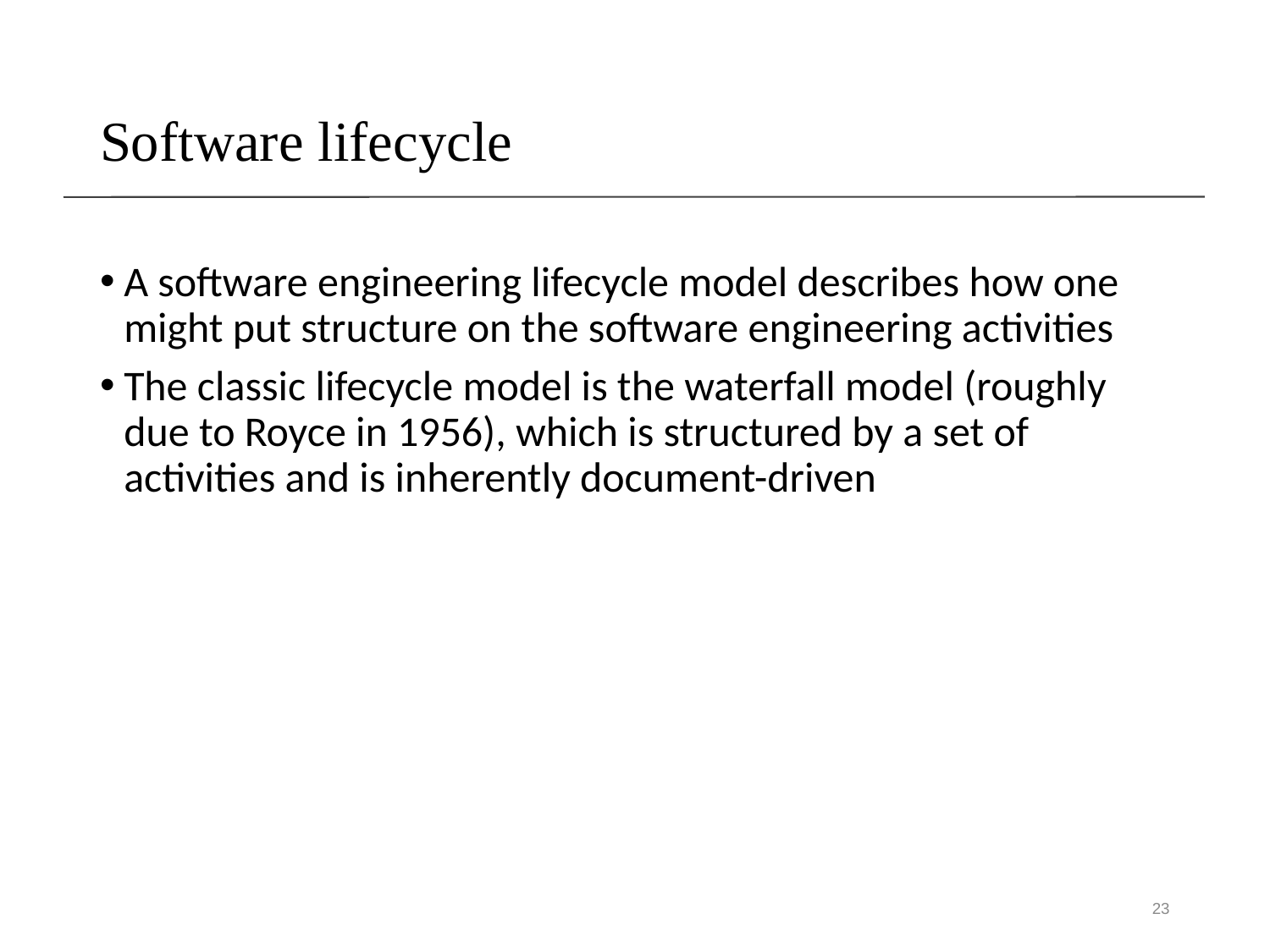

# Software lifecycle
A software engineering lifecycle model describes how one might put structure on the software engineering activities
The classic lifecycle model is the waterfall model (roughly due to Royce in 1956), which is structured by a set of activities and is inherently document-driven
23